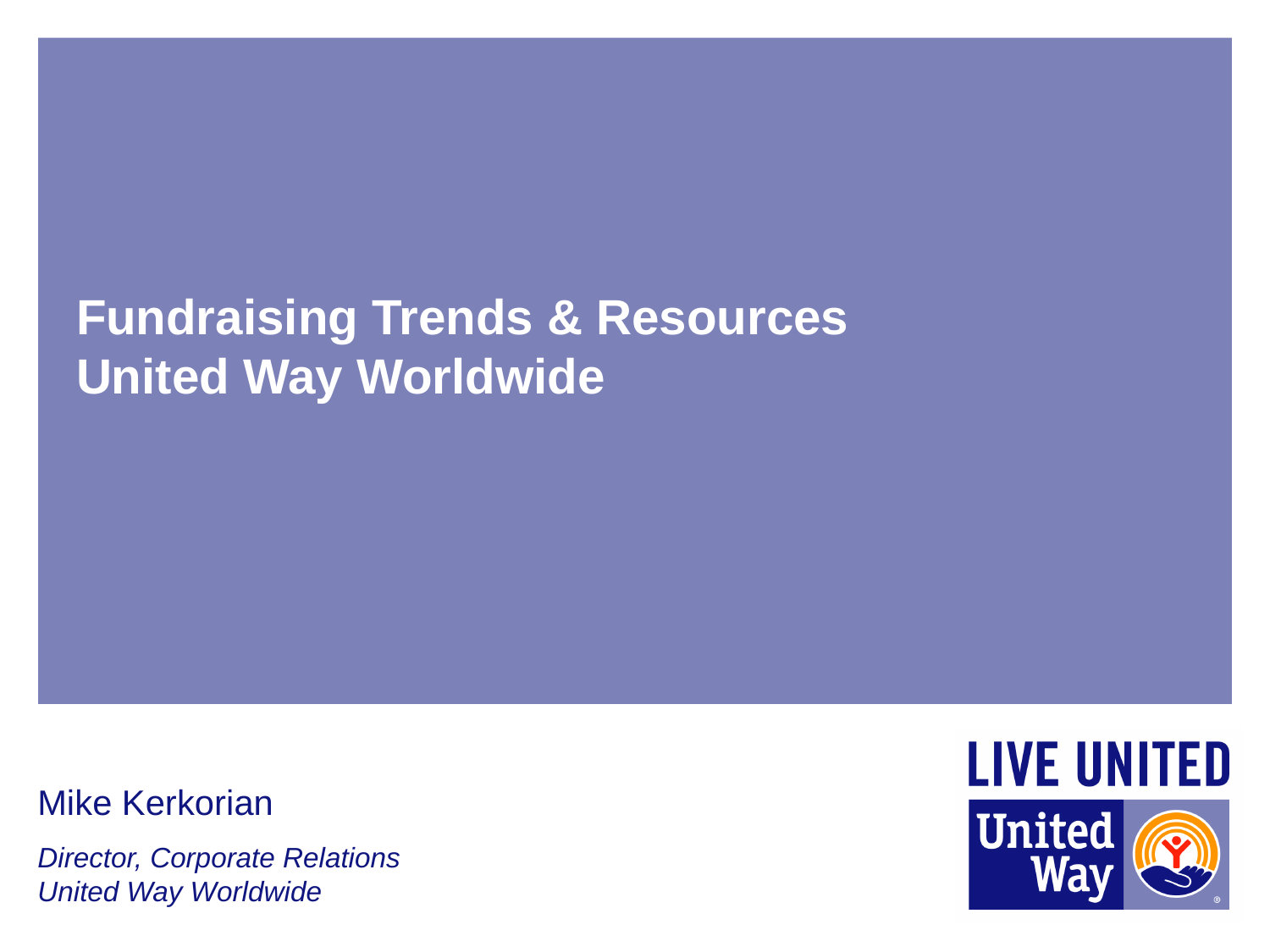

# Fundraising Trends & Resources United Way Worldwide
Mike Kerkorian
Director, Corporate Relations
United Way Worldwide